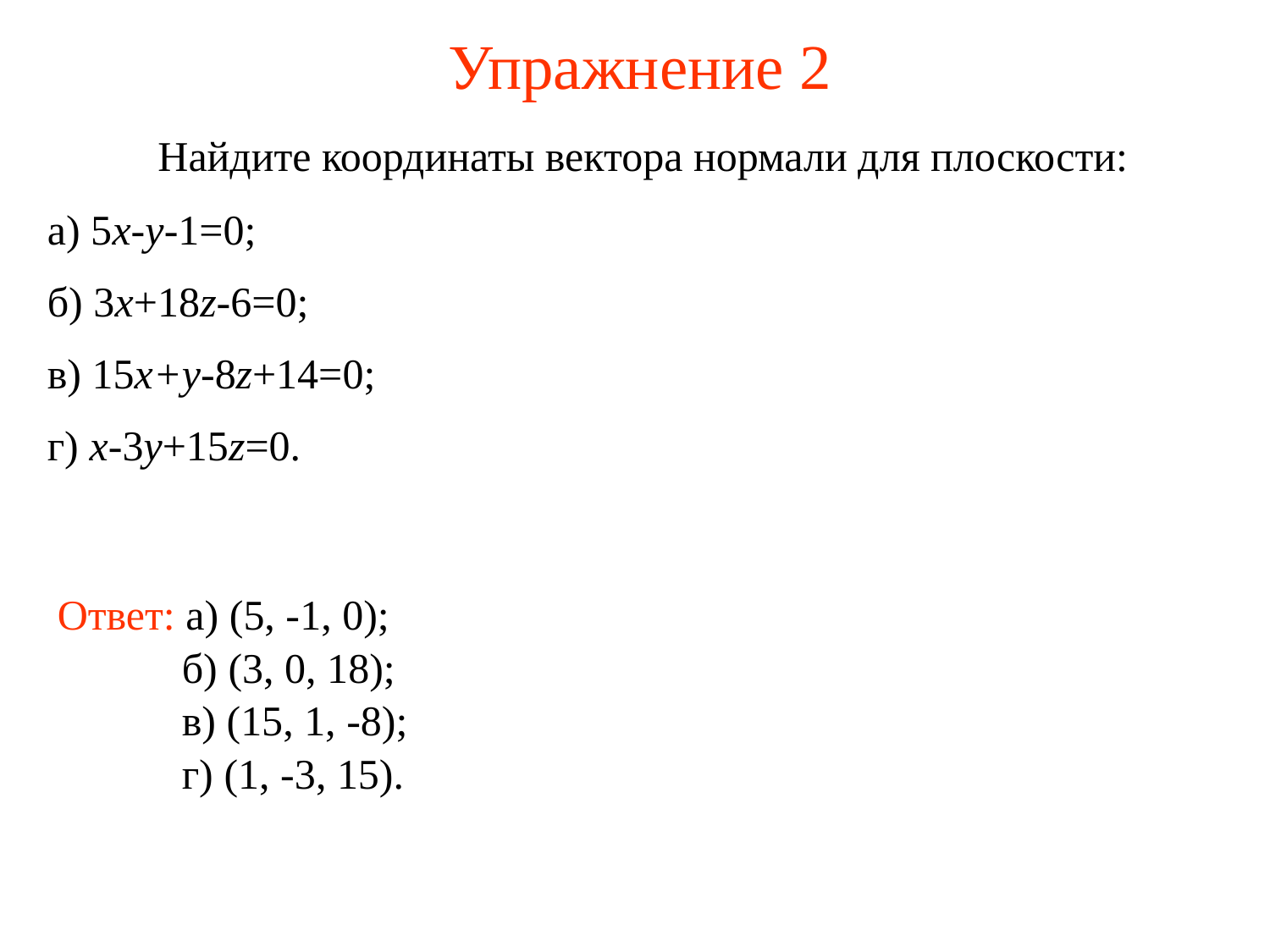

# Упражнение 2
         Найдите координаты вектора нормали для плоскости:
а) 5x-y-1=0;
б) 3x+18z-6=0;
в) 15x+y-8z+14=0;
г) x-3y+15z=0.
Ответ: а) (5, -1, 0);
б) (3, 0, 18);
в) (15, 1, -8);
г) (1, -3, 15).